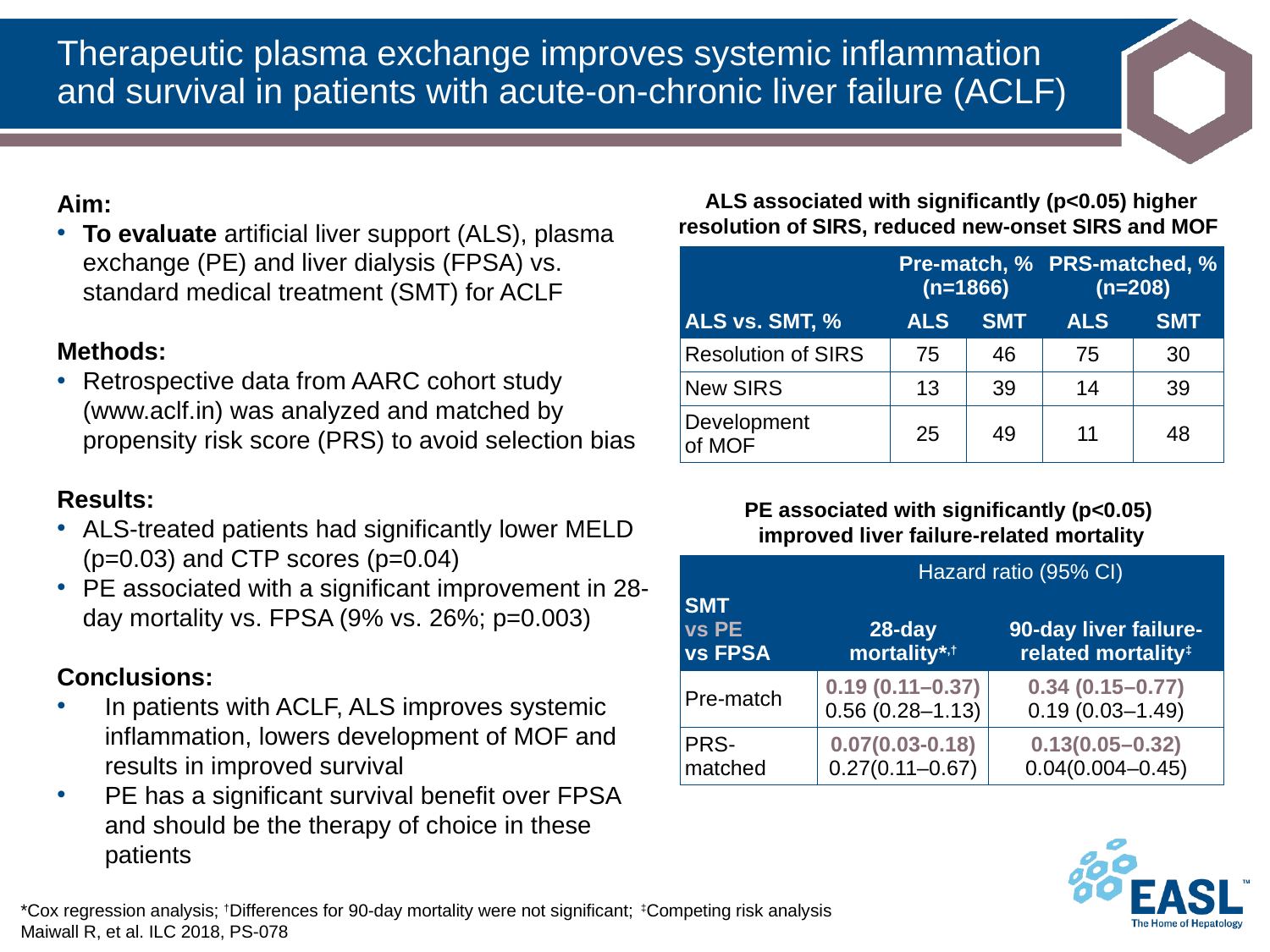

# Therapeutic plasma exchange improves systemic inflammation and survival in patients with acute-on-chronic liver failure (ACLF)
Aim:
To evaluate artificial liver support (ALS), plasma exchange (PE) and liver dialysis (FPSA) vs. standard medical treatment (SMT) for ACLF

Methods:
Retrospective data from AARC cohort study (www.aclf.in) was analyzed and matched by propensity risk score (PRS) to avoid selection bias

Results:
ALS-treated patients had significantly lower MELD (p=0.03) and CTP scores (p=0.04)
PE associated with a significant improvement in 28-day mortality vs. FPSA (9% vs. 26%; p=0.003)

Conclusions:
In patients with ACLF, ALS improves systemic inflammation, lowers development of MOF and results in improved survival
PE has a significant survival benefit over FPSA and should be the therapy of choice in these patients
ALS associated with significantly (p<0.05) higher resolution of SIRS, reduced new-onset SIRS and MOF
|  | Pre-match, % (n=1866) |  | PRS-matched, % (n=208) |  |
| --- | --- | --- | --- | --- |
| ALS vs. SMT, % | ALS | SMT | ALS | SMT |
| Resolution of SIRS | 75 | 46 | 75 | 30 |
| New SIRS | 13 | 39 | 14 | 39 |
| Development of MOF | 25 | 49 | 11 | 48 |
PE associated with significantly (p<0.05)
improved liver failure-related mortality
|  | Hazard ratio (95% CI) |  |
| --- | --- | --- |
| SMT vs PE vs FPSA | 28-day mortality\*,† | 90-day liver failure-related mortality‡ |
| Pre-match | 0.19 (0.11–0.37) 0.56 (0.28–1.13) | 0.34 (0.15–0.77) 0.19 (0.03–1.49) |
| PRS-matched | 0.07(0.03-0.18) 0.27(0.11–0.67) | 0.13(0.05–0.32) 0.04(0.004–0.45) |
*Cox regression analysis; †Differences for 90-day mortality were not significant;  ‡Competing risk analysis
Maiwall R, et al. ILC 2018, PS-078